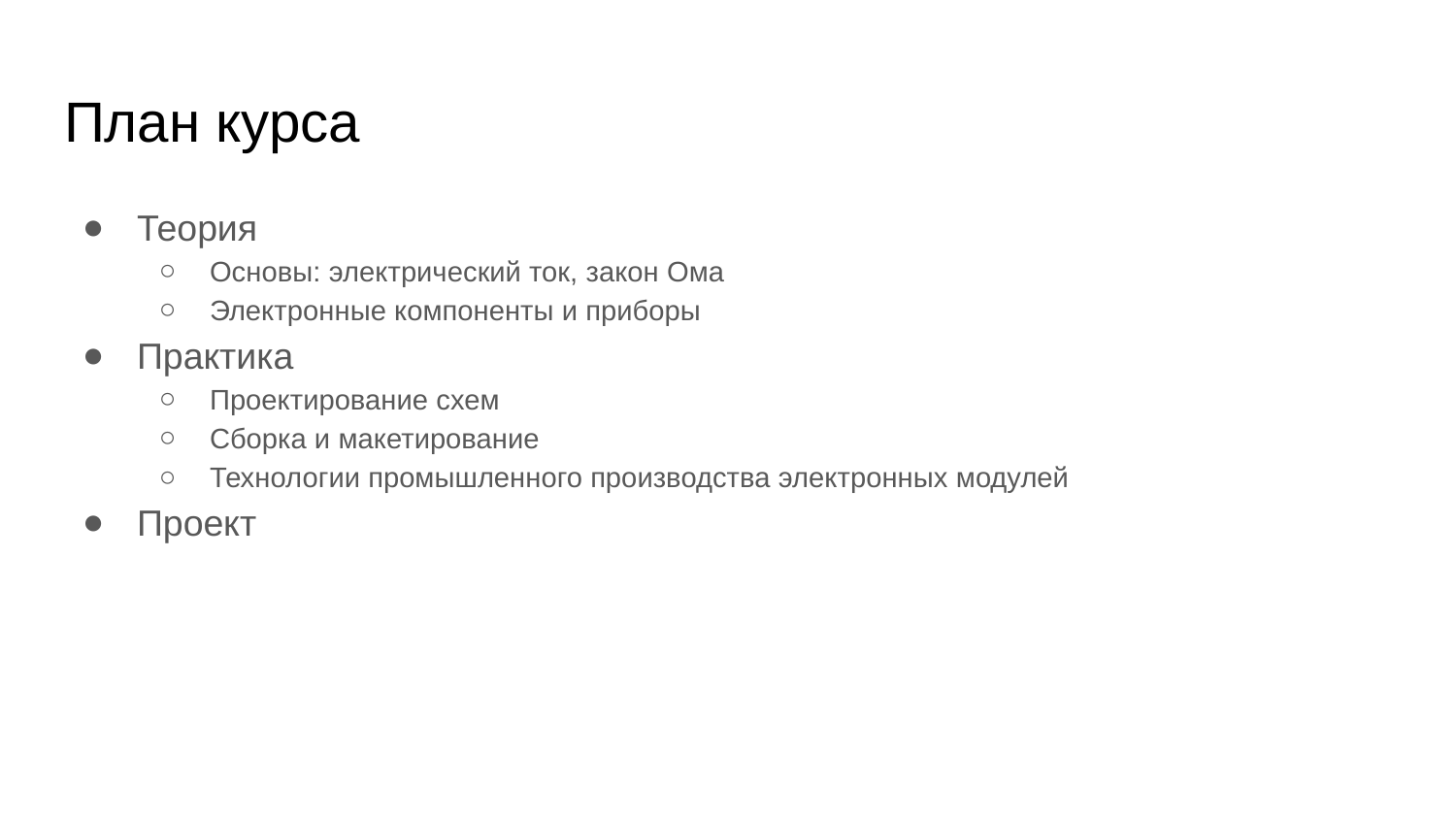

# План курса
Теория
Основы: электрический ток, закон Ома
Электронные компоненты и приборы
Практика
Проектирование схем
Сборка и макетирование
Технологии промышленного производства электронных модулей
Проект